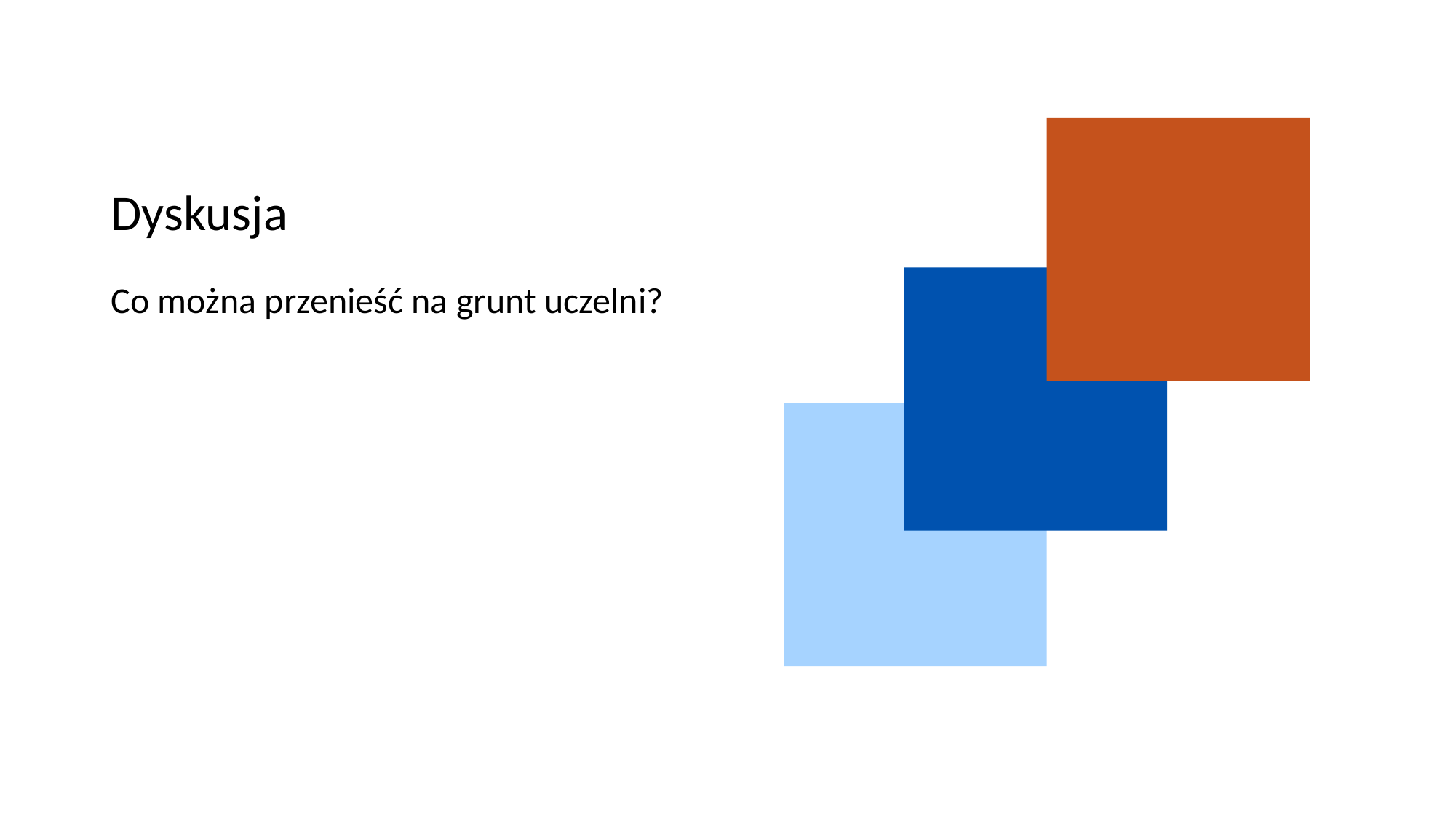

# Dyskusja

Co można przenieść na grunt uczelni?